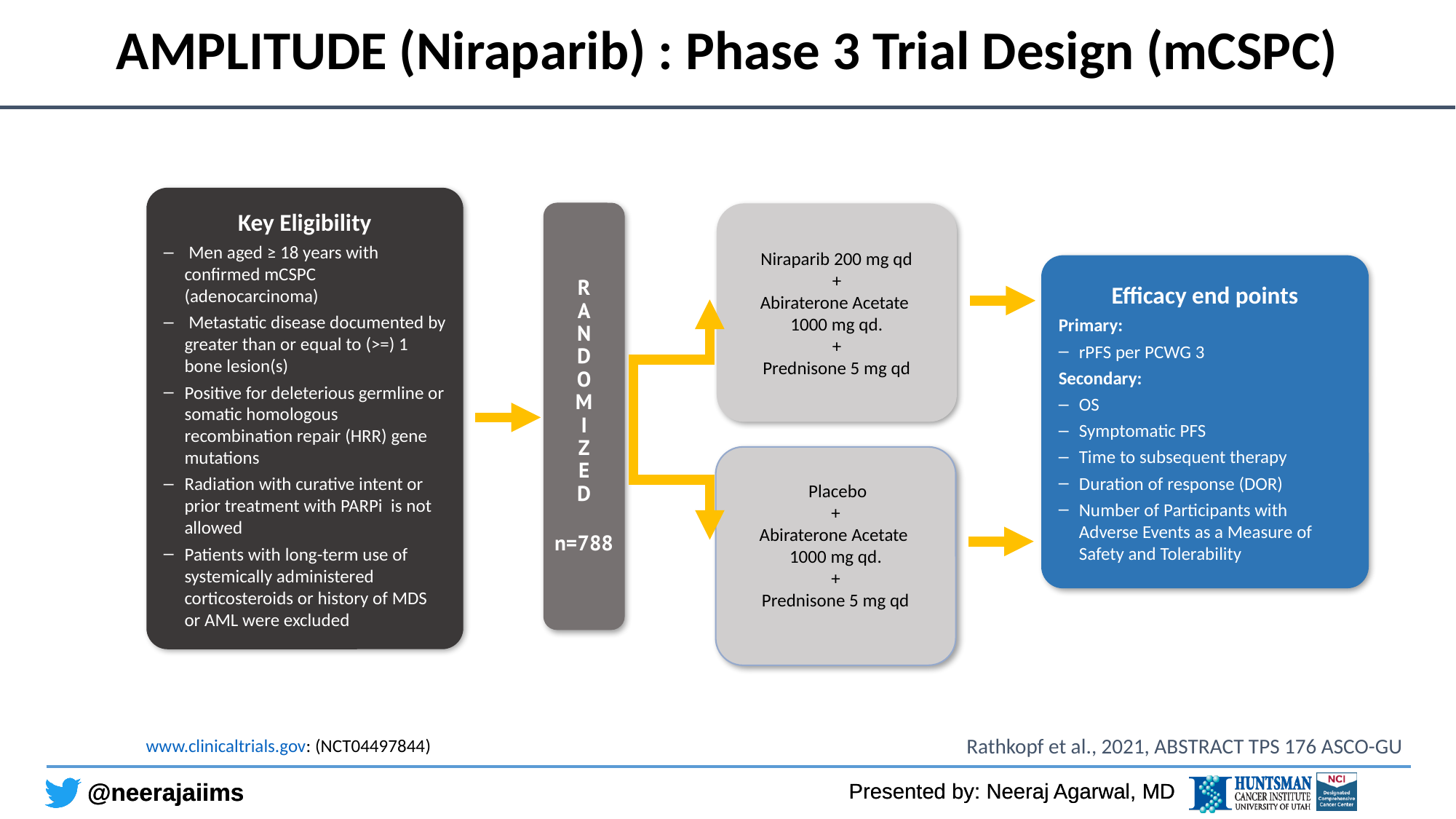

# AMPLITUDE (Niraparib) : Phase 3 Trial Design (mCSPC)
Key Eligibility
 Men aged ≥ 18 years with confirmed mCSPC (adenocarcinoma)
 Metastatic disease documented by greater than or equal to (>=) 1 bone lesion(s)
Positive for deleterious germline or somatic homologous recombination repair (HRR) gene mutations
Radiation with curative intent or prior treatment with PARPi  is not allowed
Patients with long-term use of systemically administered corticosteroids or history of MDS or AML were excluded
R
A
N
D
O
M
I
Z
E
D

n=788
Niraparib 200 mg qd
+
Abiraterone Acetate
1000 mg qd.
+
Prednisone 5 mg qd
Efficacy end points
Primary:
rPFS per PCWG 3
Secondary:
OS
Symptomatic PFS
Time to subsequent therapy
Duration of response (DOR)
Number of Participants with Adverse Events as a Measure of Safety and Tolerability
 Placebo
+
Abiraterone Acetate
1000 mg qd.
+
Prednisone 5 mg qd

Rathkopf et al., 2021, ABSTRACT TPS 176 ASCO-GU
www.clinicaltrials.gov: (NCT04497844)